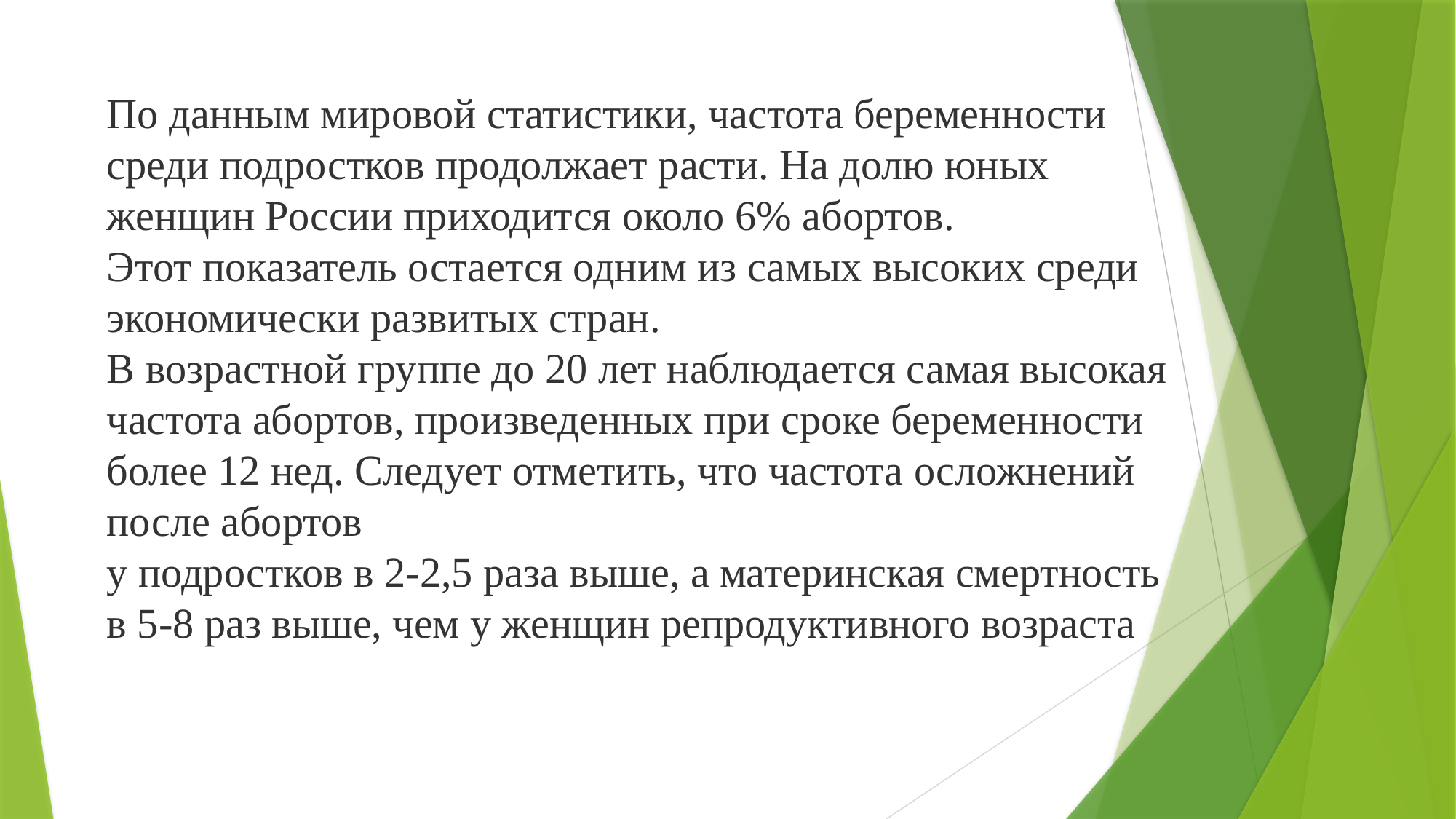

По данным мировой статистики, частота беременности
среди подростков продолжает расти. На долю юных
женщин России приходится около 6% абортов.
Этот показатель остается одним из самых высоких среди
экономически развитых стран.
В возрастной группе до 20 лет наблюдается самая высокая
частота абортов, произведенных при сроке беременности
более 12 нед. Следует отметить, что частота осложнений после абортов
у подростков в 2-2,5 раза выше, а материнская смертность
в 5-8 раз выше, чем у женщин репродуктивного возраста